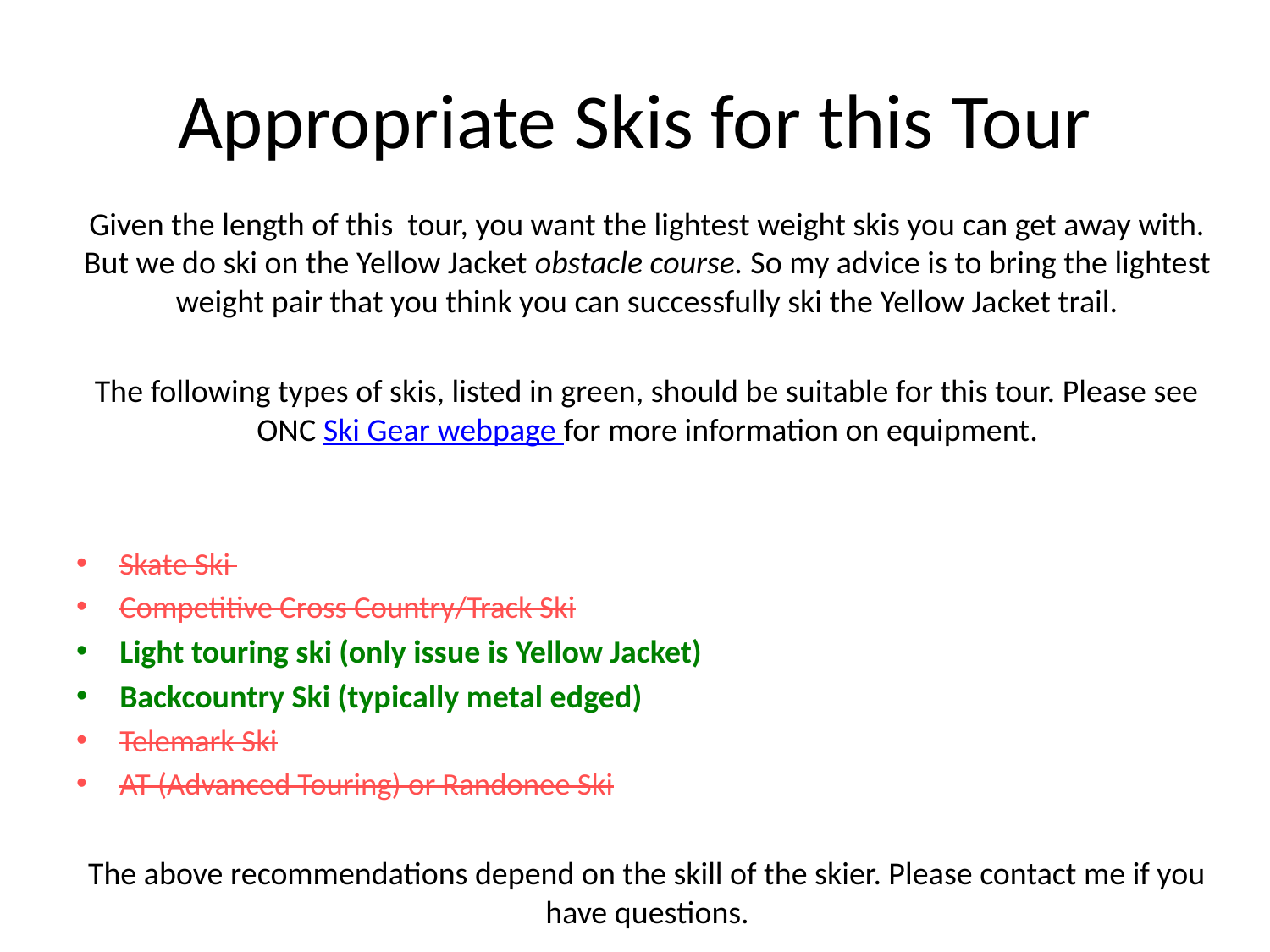

# Appropriate Skis for this Tour
Given the length of this  tour, you want the lightest weight skis you can get away with. But we do ski on the Yellow Jacket obstacle course. So my advice is to bring the lightest weight pair that you think you can successfully ski the Yellow Jacket trail.

The following types of skis, listed in green, should be suitable for this tour. Please see ONC Ski Gear webpage for more information on equipment.

Skate Ski
Competitive Cross Country/Track Ski
Light touring ski (only issue is Yellow Jacket)
Backcountry Ski (typically metal edged)
Telemark Ski
AT (Advanced Touring) or Randonee Ski

The above recommendations depend on the skill of the skier. Please contact me if you have questions.